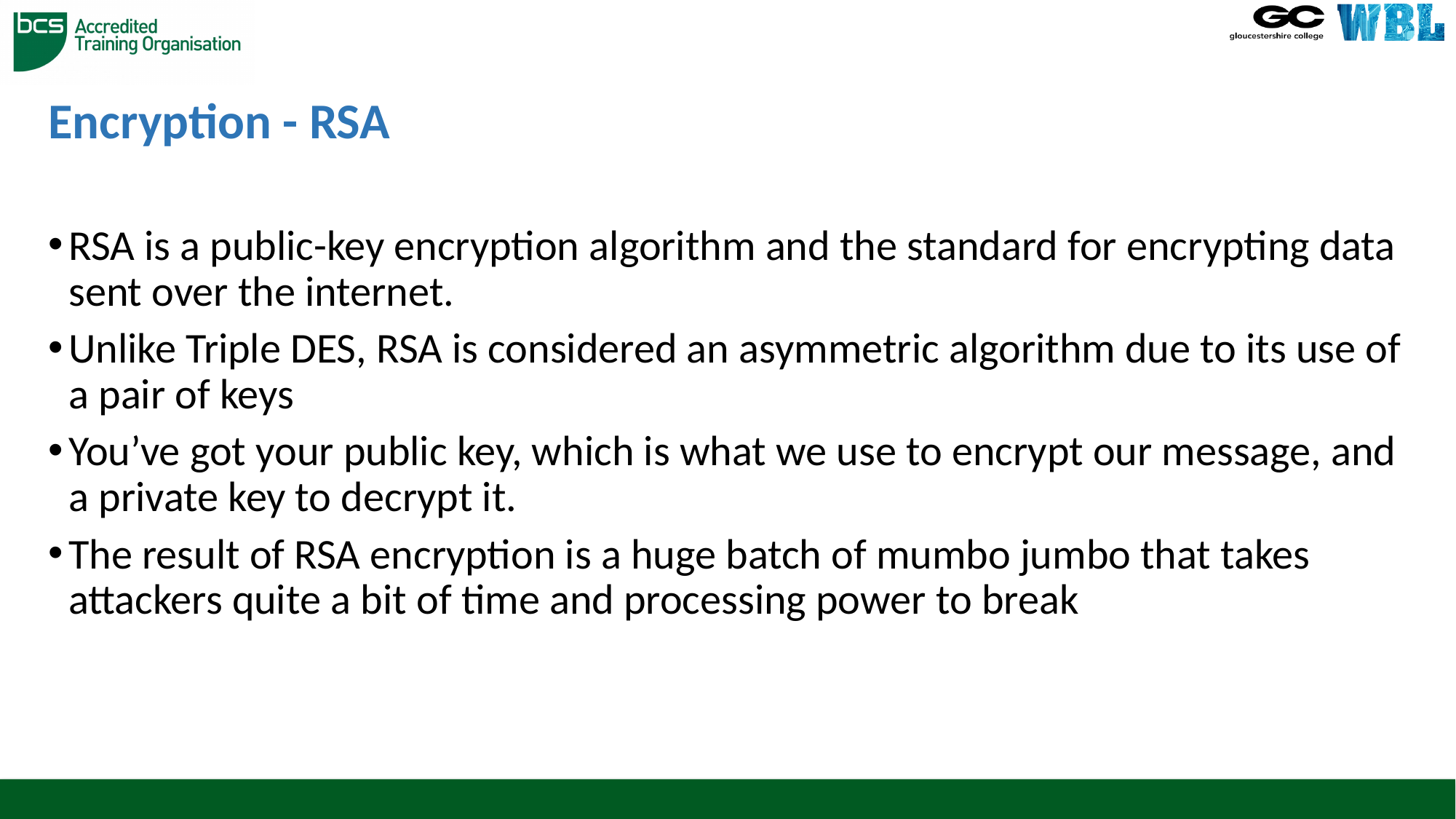

# Encryption - RSA
RSA is a public-key encryption algorithm and the standard for encrypting data sent over the internet.
Unlike Triple DES, RSA is considered an asymmetric algorithm due to its use of a pair of keys
You’ve got your public key, which is what we use to encrypt our message, and a private key to decrypt it.
The result of RSA encryption is a huge batch of mumbo jumbo that takes attackers quite a bit of time and processing power to break